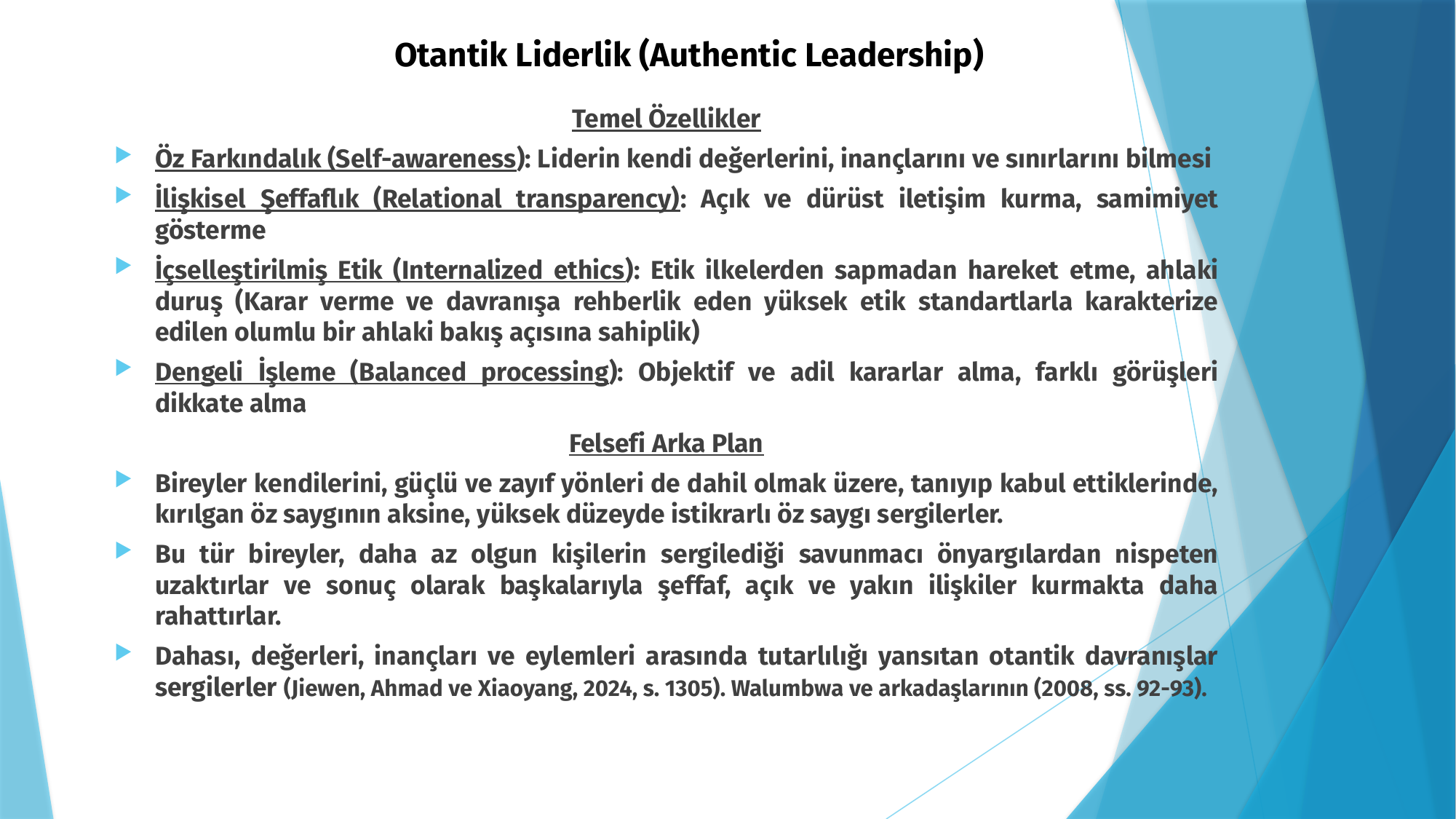

# Otantik Liderlik (Authentic Leadership)
Temel Özellikler
Öz Farkındalık (Self-awareness): Liderin kendi değerlerini, inançlarını ve sınırlarını bilmesi
İlişkisel Şeffaflık (Relational transparency): Açık ve dürüst iletişim kurma, samimiyet gösterme
İçselleştirilmiş Etik (Internalized ethics): Etik ilkelerden sapmadan hareket etme, ahlaki duruş (Karar verme ve davranışa rehberlik eden yüksek etik standartlarla karakterize edilen olumlu bir ahlaki bakış açısına sahiplik)
Dengeli İşleme (Balanced processing): Objektif ve adil kararlar alma, farklı görüşleri dikkate alma
Felsefi Arka Plan
Bireyler kendilerini, güçlü ve zayıf yönleri de dahil olmak üzere, tanıyıp kabul ettiklerinde, kırılgan öz saygının aksine, yüksek düzeyde istikrarlı öz saygı sergilerler.
Bu tür bireyler, daha az olgun kişilerin sergilediği savunmacı önyargılardan nispeten uzaktırlar ve sonuç olarak başkalarıyla şeffaf, açık ve yakın ilişkiler kurmakta daha rahattırlar.
Dahası, değerleri, inançları ve eylemleri arasında tutarlılığı yansıtan otantik davranışlar sergilerler (Jiewen, Ahmad ve Xiaoyang, 2024, s. 1305). Walumbwa ve arkadaşlarının (2008, ss. 92-93).